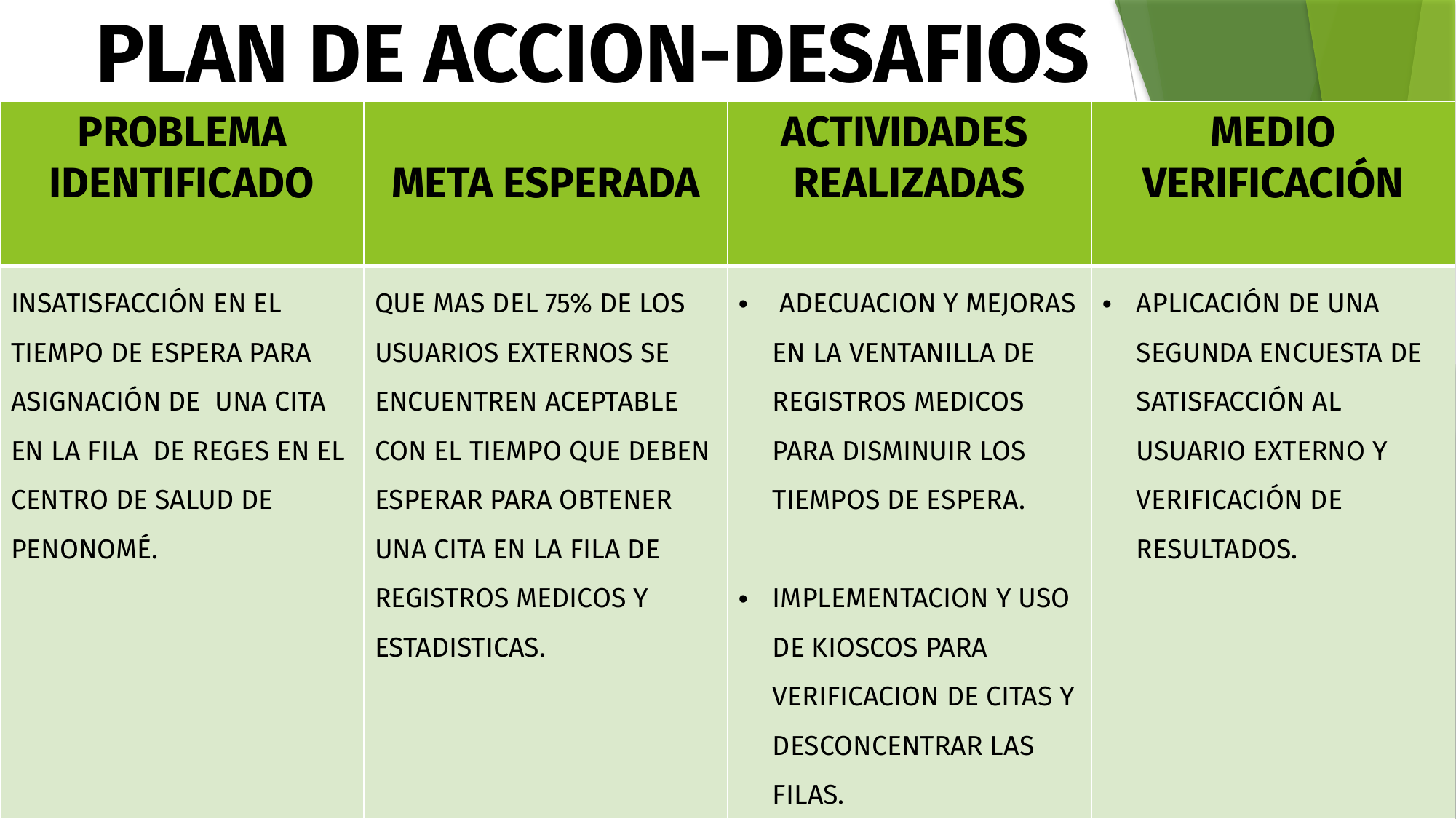

PLAN DE ACCION-DESAFIOS
| PROBLEMA IDENTIFICADO | META ESPERADA | ACTIVIDADES REALIZADAS | MEDIO VERIFICACIÓN |
| --- | --- | --- | --- |
| INSATISFACCIÓN EN EL TIEMPO DE ESPERA PARA ASIGNACIÓN DE UNA CITA EN LA FILA DE REGES EN EL CENTRO DE SALUD DE PENONOMÉ. | QUE MAS DEL 75% DE LOS USUARIOS EXTERNOS SE ENCUENTREN ACEPTABLE CON EL TIEMPO QUE DEBEN ESPERAR PARA OBTENER UNA CITA EN LA FILA DE REGISTROS MEDICOS Y ESTADISTICAS. | ADECUACION Y MEJORAS EN LA VENTANILLA DE REGISTROS MEDICOS PARA DISMINUIR LOS TIEMPOS DE ESPERA. IMPLEMENTACION Y USO DE KIOSCOS PARA VERIFICACION DE CITAS Y DESCONCENTRAR LAS FILAS. | APLICACIÓN DE UNA SEGUNDA ENCUESTA DE SATISFACCIÓN AL USUARIO EXTERNO Y VERIFICACIÓN DE RESULTADOS. |